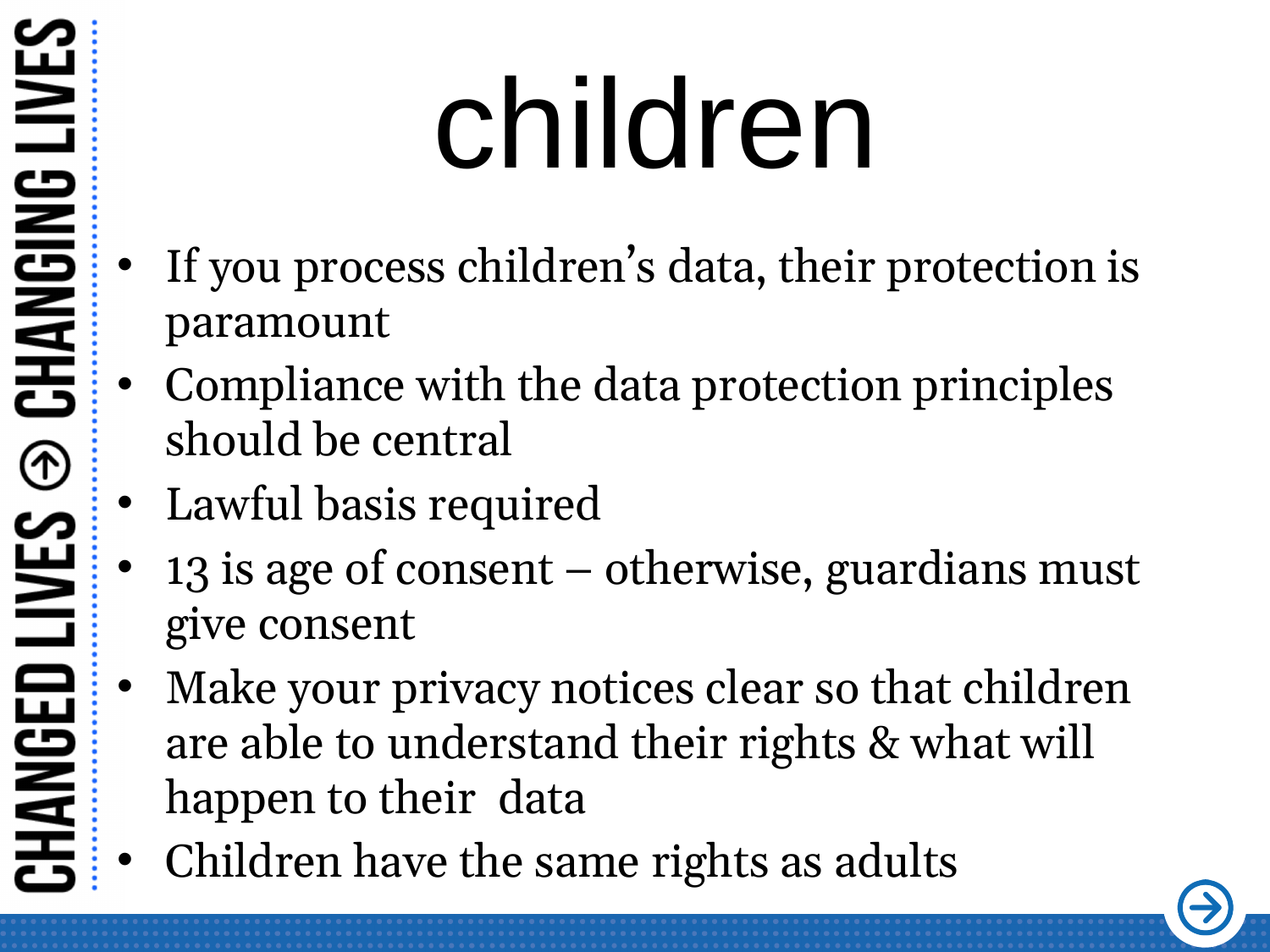

# children
If you process children’s data, their protection is paramount
Compliance with the data protection principles should be central
Lawful basis required
13 is age of consent – otherwise, guardians must give consent
Make your privacy notices clear so that children are able to understand their rights & what will happen to their  data
Children have the same rights as adults